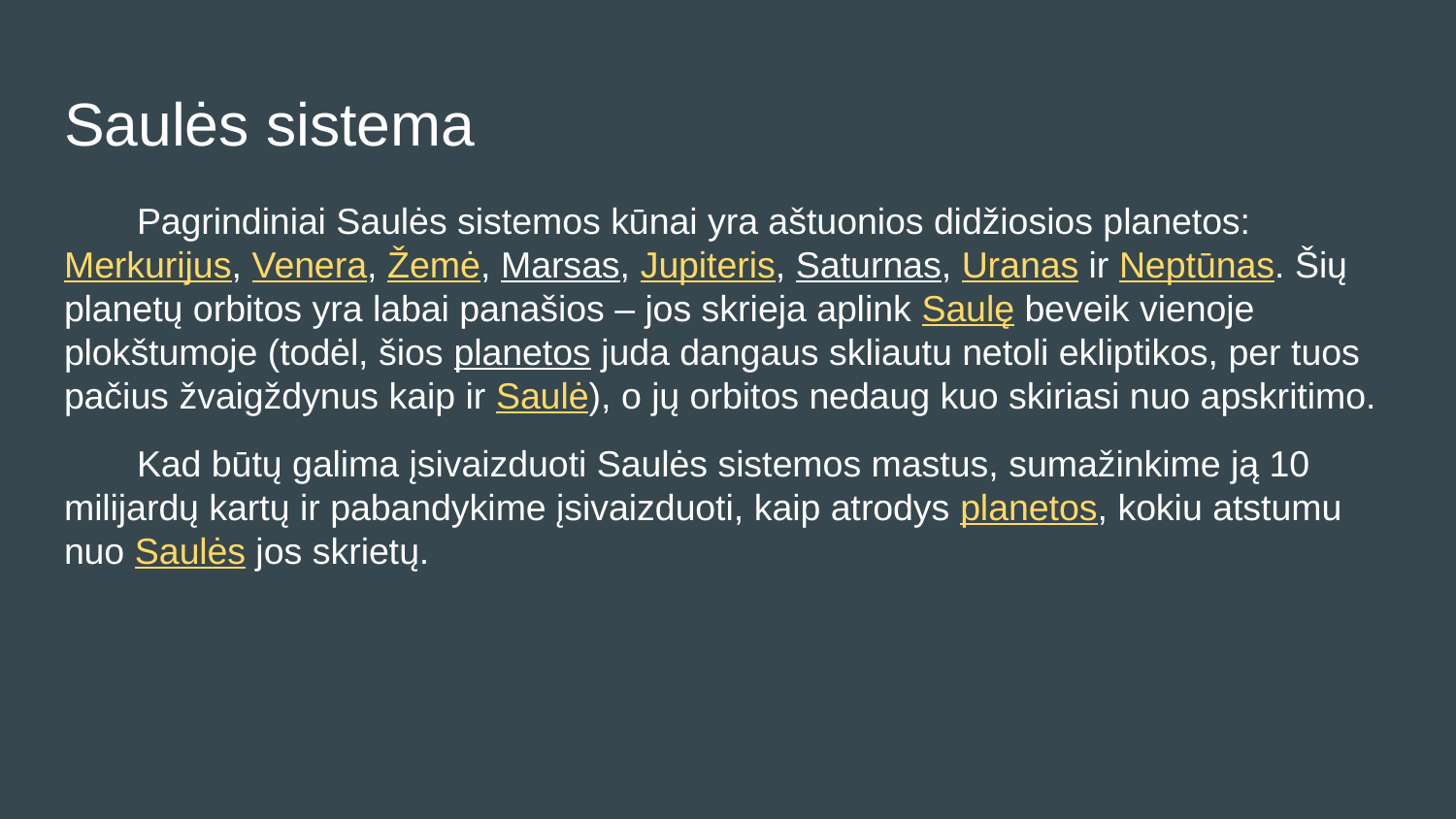

# Saulės sistema
Pagrindiniai Saulės sistemos kūnai yra aštuonios didžiosios planetos: Merkurijus, Venera, Žemė, Marsas, Jupiteris, Saturnas, Uranas ir Neptūnas. Šių planetų orbitos yra labai panašios – jos skrieja aplink Saulę beveik vienoje plokštumoje (todėl, šios planetos juda dangaus skliautu netoli ekliptikos, per tuos pačius žvaigždynus kaip ir Saulė), o jų orbitos nedaug kuo skiriasi nuo apskritimo.
Kad būtų galima įsivaizduoti Saulės sistemos mastus, sumažinkime ją 10 milijardų kartų ir pabandykime įsivaizduoti, kaip atrodys planetos, kokiu atstumu nuo Saulės jos skrietų.